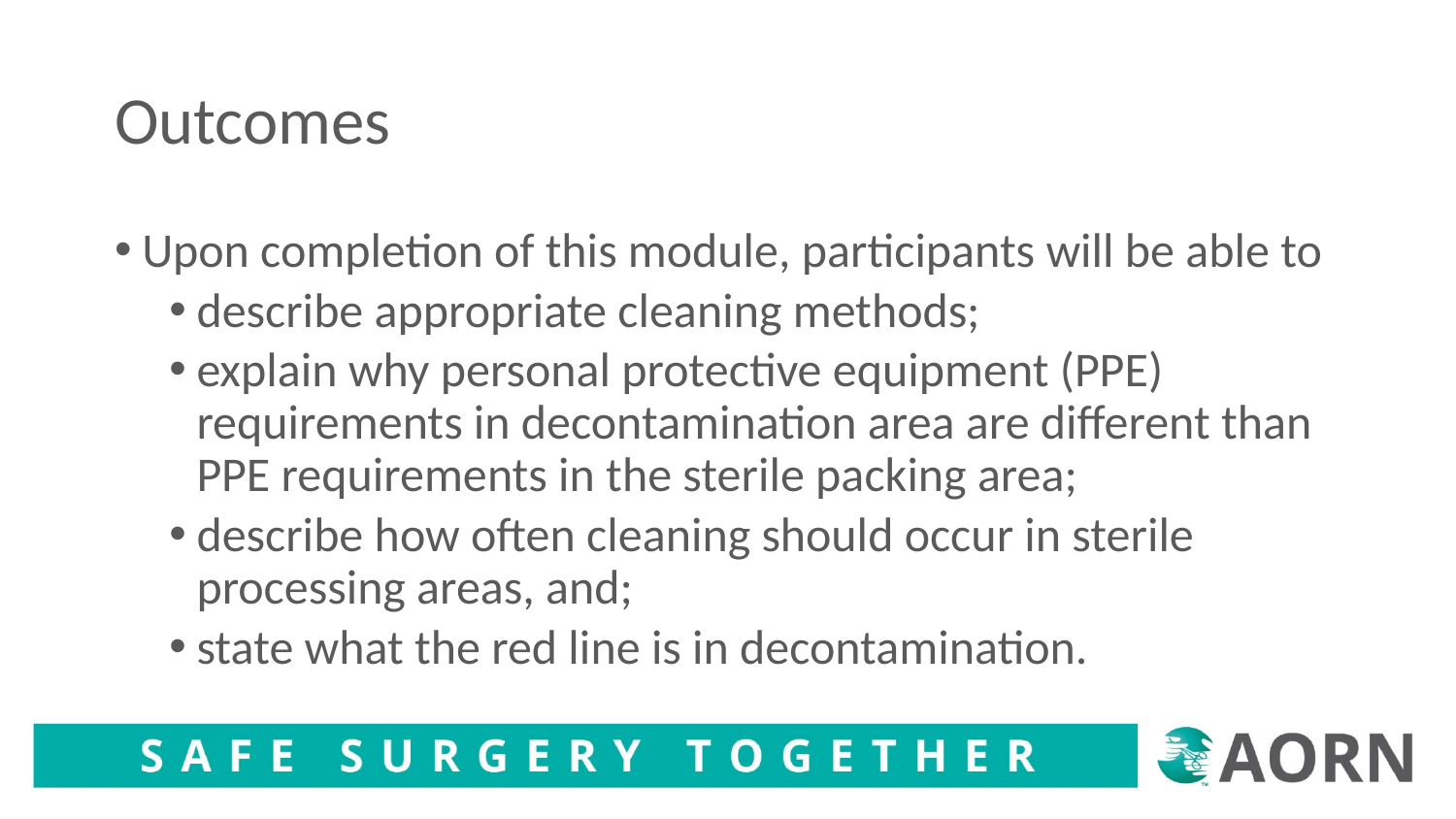

# Outcomes
Upon completion of this module, participants will be able to
describe appropriate cleaning methods;
explain why personal protective equipment (PPE) requirements in decontamination area are different than PPE requirements in the sterile packing area;
describe how often cleaning should occur in sterile processing areas, and;
state what the red line is in decontamination.